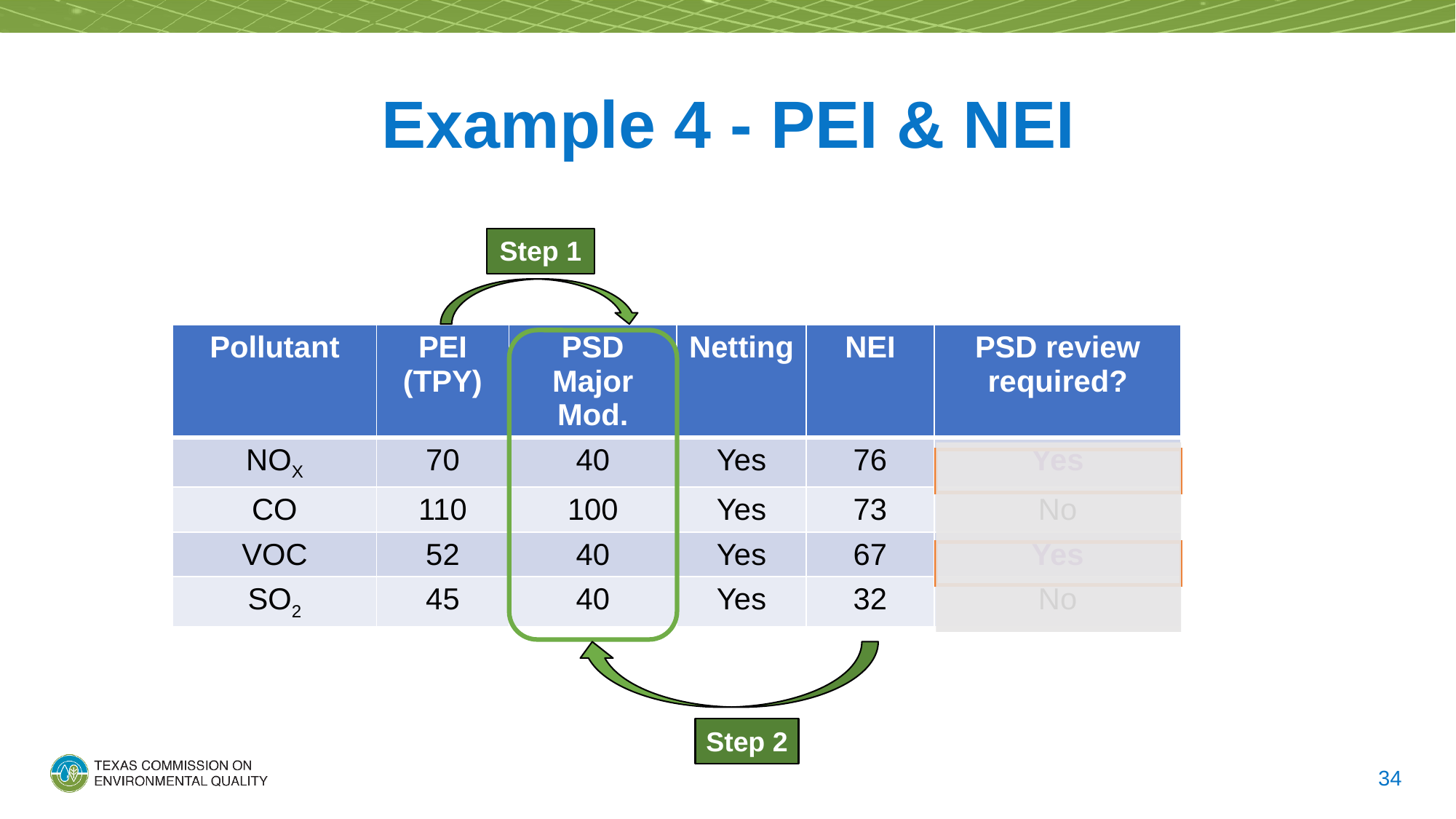

# Example 4 - PEI & NEI
Step 1

| Pollutant | PEI (TPY) | PSD Major Mod. | Netting | NEI | PSD review required? |
| --- | --- | --- | --- | --- | --- |
| NOX | 70 | 40 | Yes | 76 | Yes |
| CO | 110 | 100 | Yes | 73 | No |
| VOC | 52 | 40 | Yes | 67 | Yes |
| SO2 | 45 | 40 | Yes | 32 | No |

Step 2